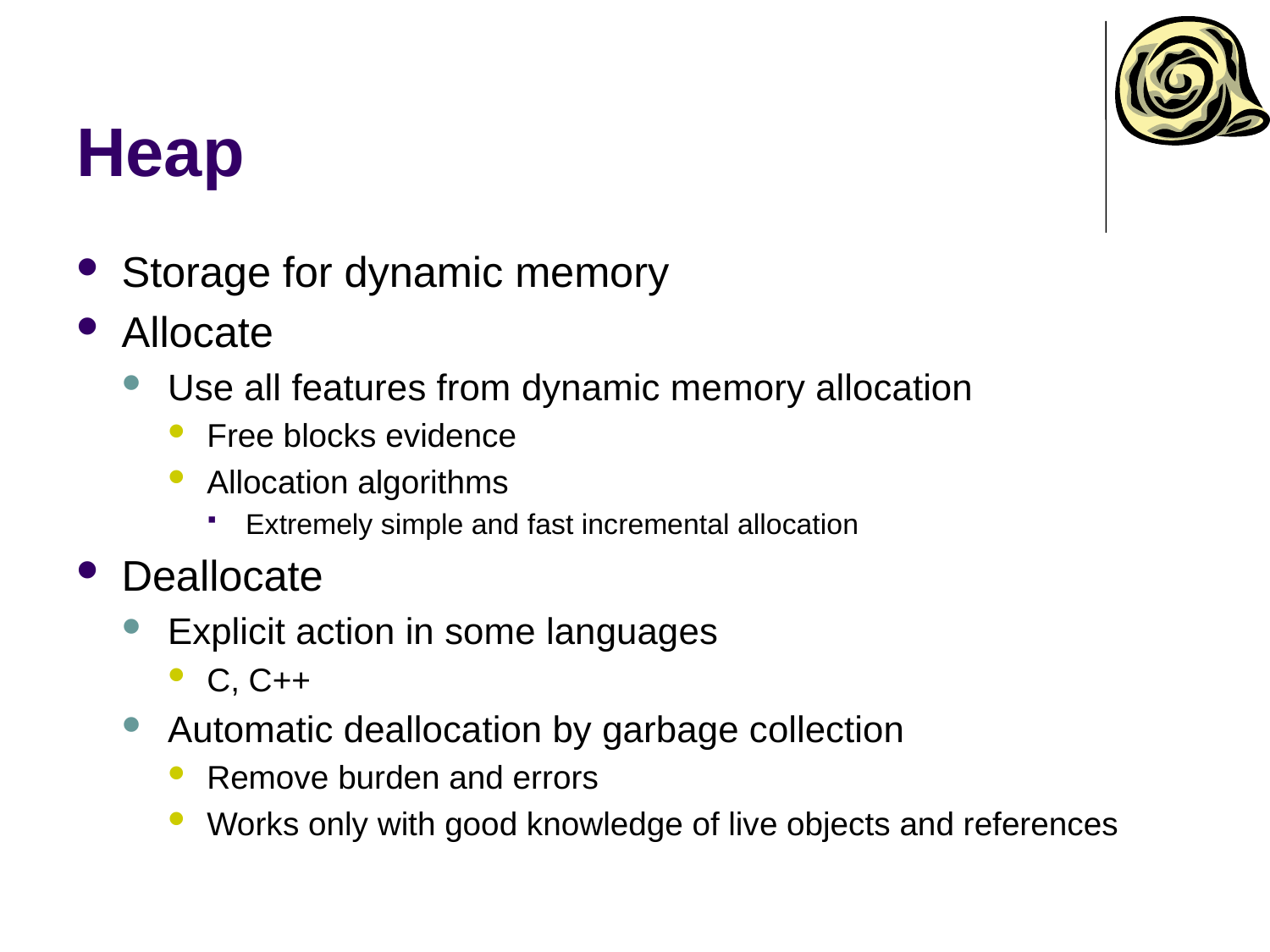

# Heap
Storage for dynamic memory
Allocate
Use all features from dynamic memory allocation
Free blocks evidence
Allocation algorithms
Extremely simple and fast incremental allocation
Deallocate
Explicit action in some languages
C, C++
Automatic deallocation by garbage collection
Remove burden and errors
Works only with good knowledge of live objects and references